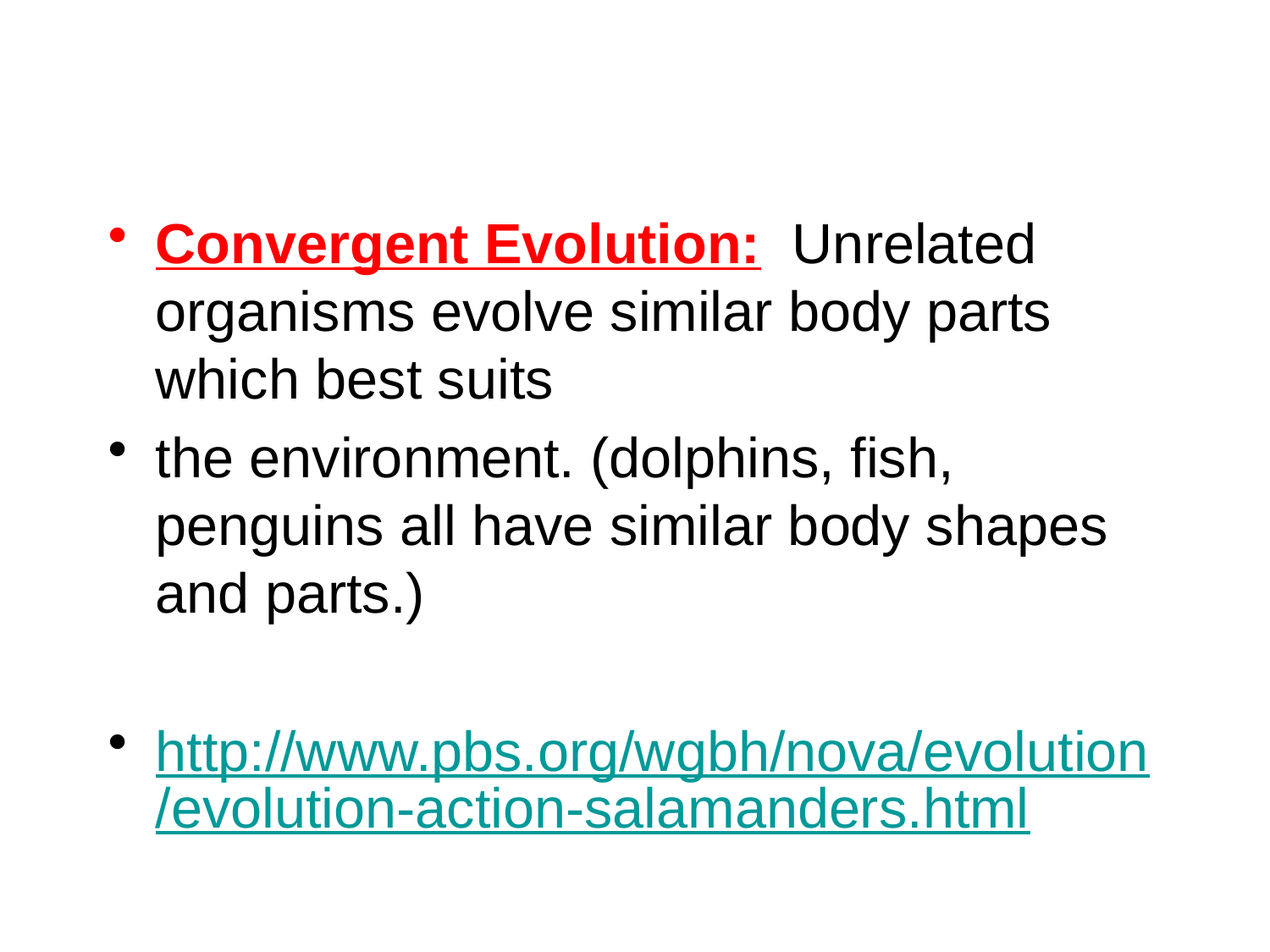

#
Convergent Evolution:  Unrelated organisms evolve similar body parts which best suits
the environment. (dolphins, fish, penguins all have similar body shapes and parts.)

http://www.pbs.org/wgbh/nova/evolution/evolution-action-salamanders.html